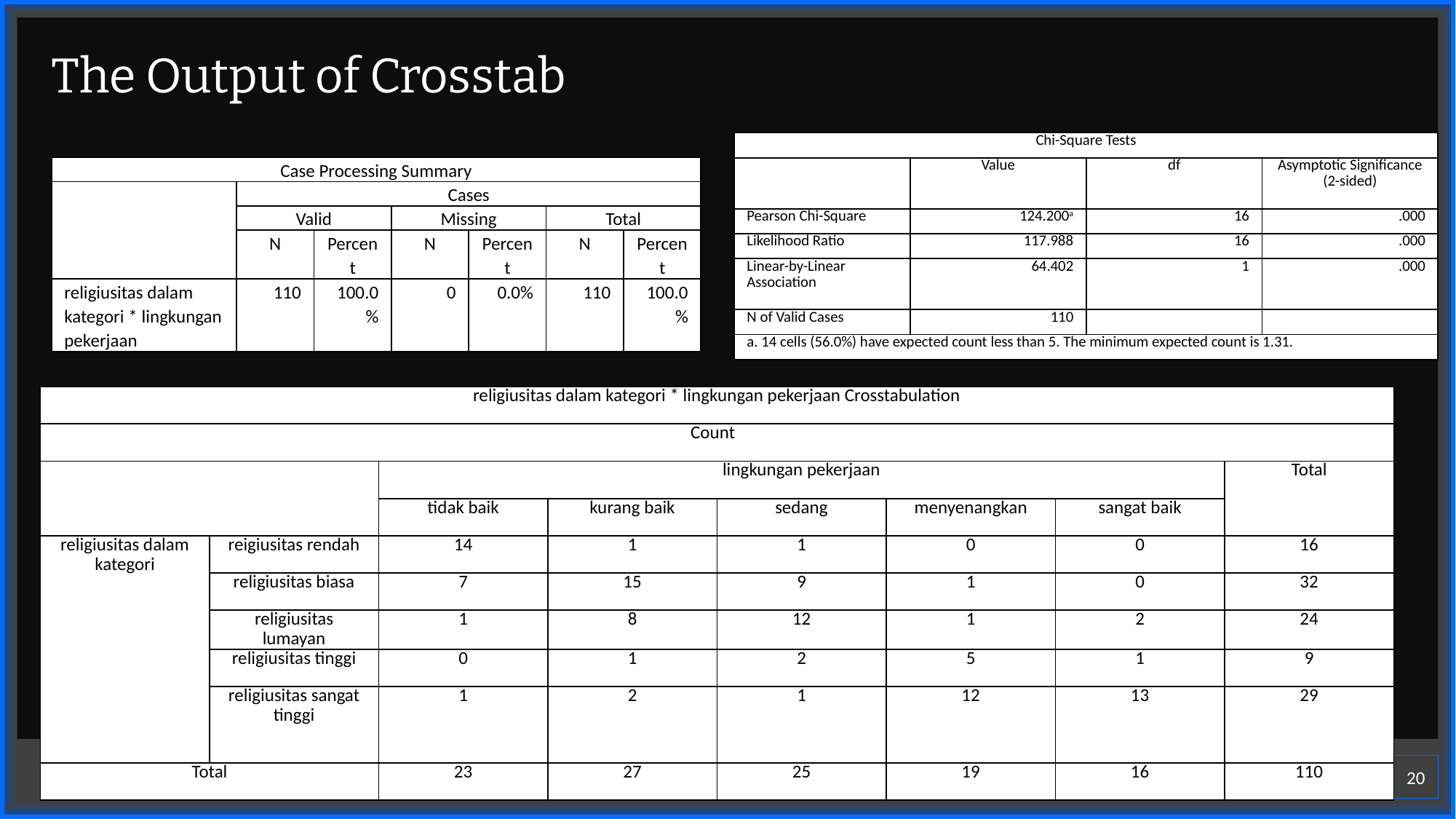

# The Output of Crosstab
| Chi-Square Tests |  |  |  |
| --- | --- | --- | --- |
|  | Value | df | Asymptotic Significance (2-sided) |
| Pearson Chi-Square | 124.200a | 16 | .000 |
| Likelihood Ratio | 117.988 | 16 | .000 |
| Linear-by-Linear Association | 64.402 | 1 | .000 |
| N of Valid Cases | 110 |  |  |
| a. 14 cells (56.0%) have expected count less than 5. The minimum expected count is 1.31. |  |  |  |
| Case Processing Summary |  |  |  |  |  |  |
| --- | --- | --- | --- | --- | --- | --- |
|  | Cases |  |  |  |  |  |
|  | Valid |  | Missing |  | Total |  |
|  | N | Percent | N | Percent | N | Percent |
| religiusitas dalam kategori \* lingkungan pekerjaan | 110 | 100.0% | 0 | 0.0% | 110 | 100.0% |
| religiusitas dalam kategori \* lingkungan pekerjaan Crosstabulation |  |  |  |  |  |  |  |
| --- | --- | --- | --- | --- | --- | --- | --- |
| Count |  |  |  |  |  |  |  |
|  |  | lingkungan pekerjaan |  |  |  |  | Total |
|  |  | tidak baik | kurang baik | sedang | menyenangkan | sangat baik |  |
| religiusitas dalam kategori | reigiusitas rendah | 14 | 1 | 1 | 0 | 0 | 16 |
|  | religiusitas biasa | 7 | 15 | 9 | 1 | 0 | 32 |
|  | religiusitas lumayan | 1 | 8 | 12 | 1 | 2 | 24 |
|  | religiusitas tinggi | 0 | 1 | 2 | 5 | 1 | 9 |
|  | religiusitas sangat tinggi | 1 | 2 | 1 | 12 | 13 | 29 |
| Total |  | 23 | 27 | 25 | 19 | 16 | 110 |
20